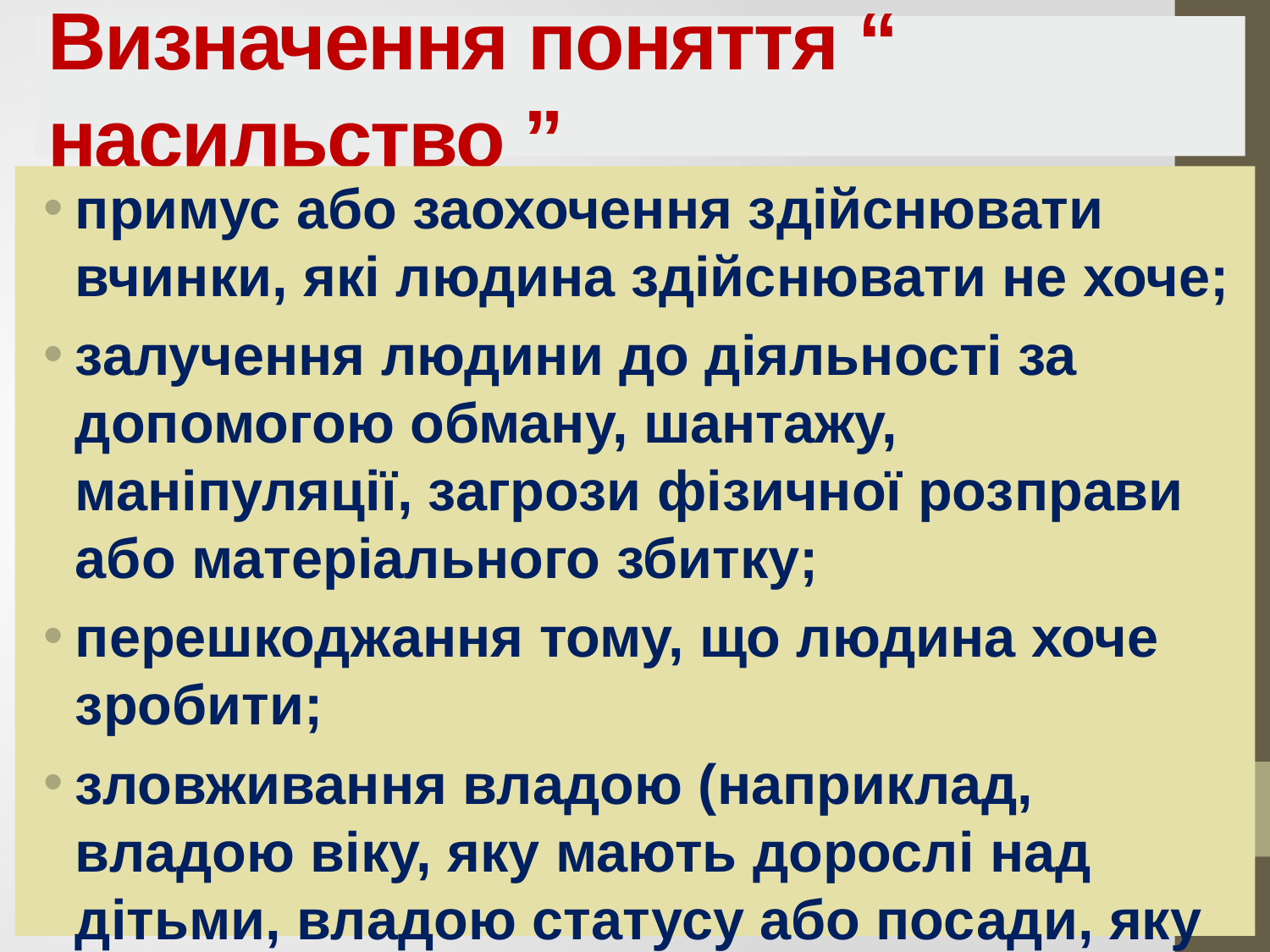

# Визначення поняття “ насильство ”
примус або заохочення здійснювати вчинки, які людина здійснювати не хоче;
залучення людини до діяльності за допомогою обману, шантажу, маніпуляції, загрози фізичної розправи або матеріального збитку;
перешкоджання тому, що людина хоче зробити;
зловживання владою (наприклад, владою віку, яку мають дорослі над дітьми, владою статусу або посади, яку мають педагоги над учнями, владою сили, популярності)